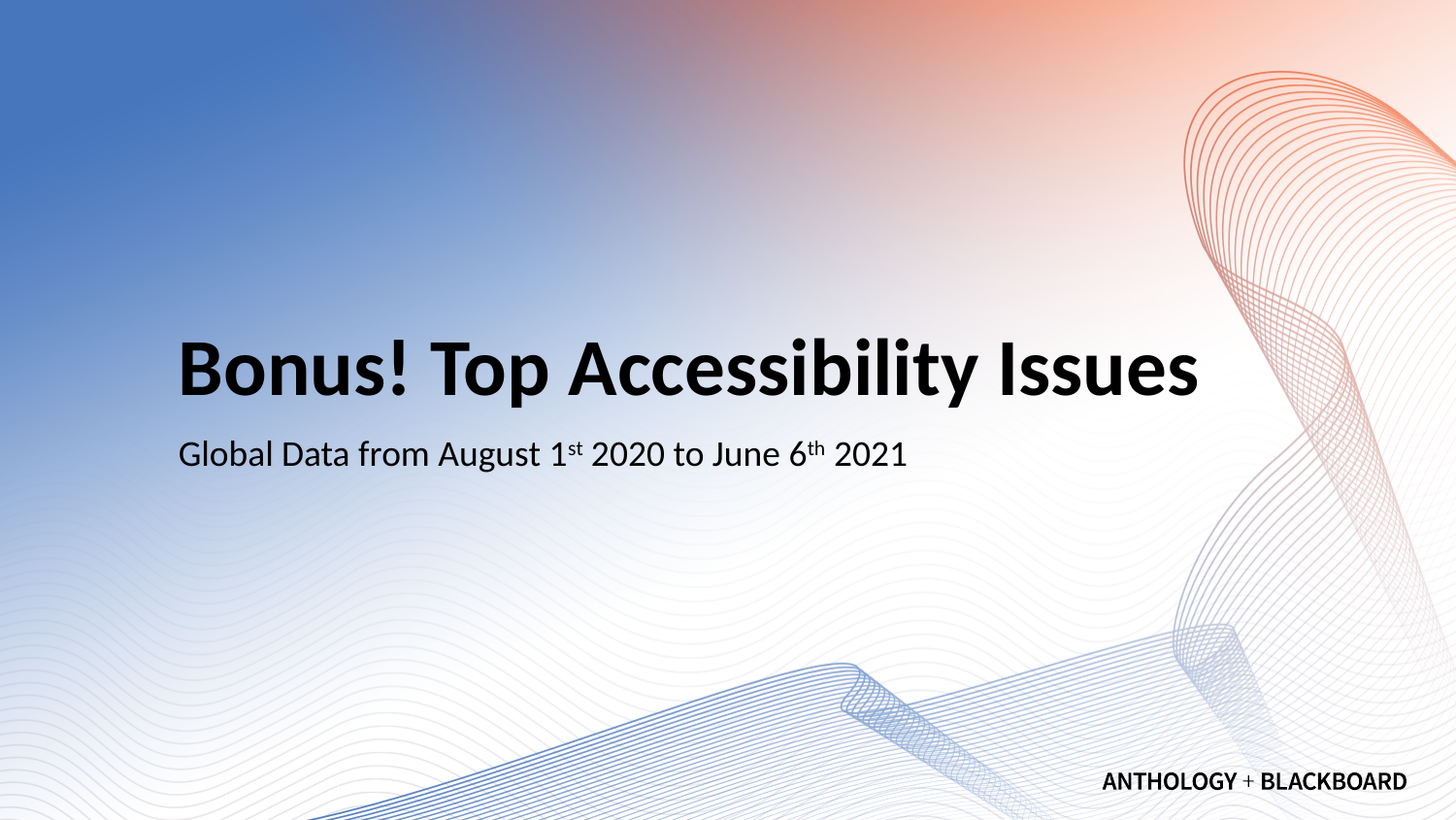

# Bonus! Top Accessibility Issues
Global Data from August 1st 2020 to June 6th 2021